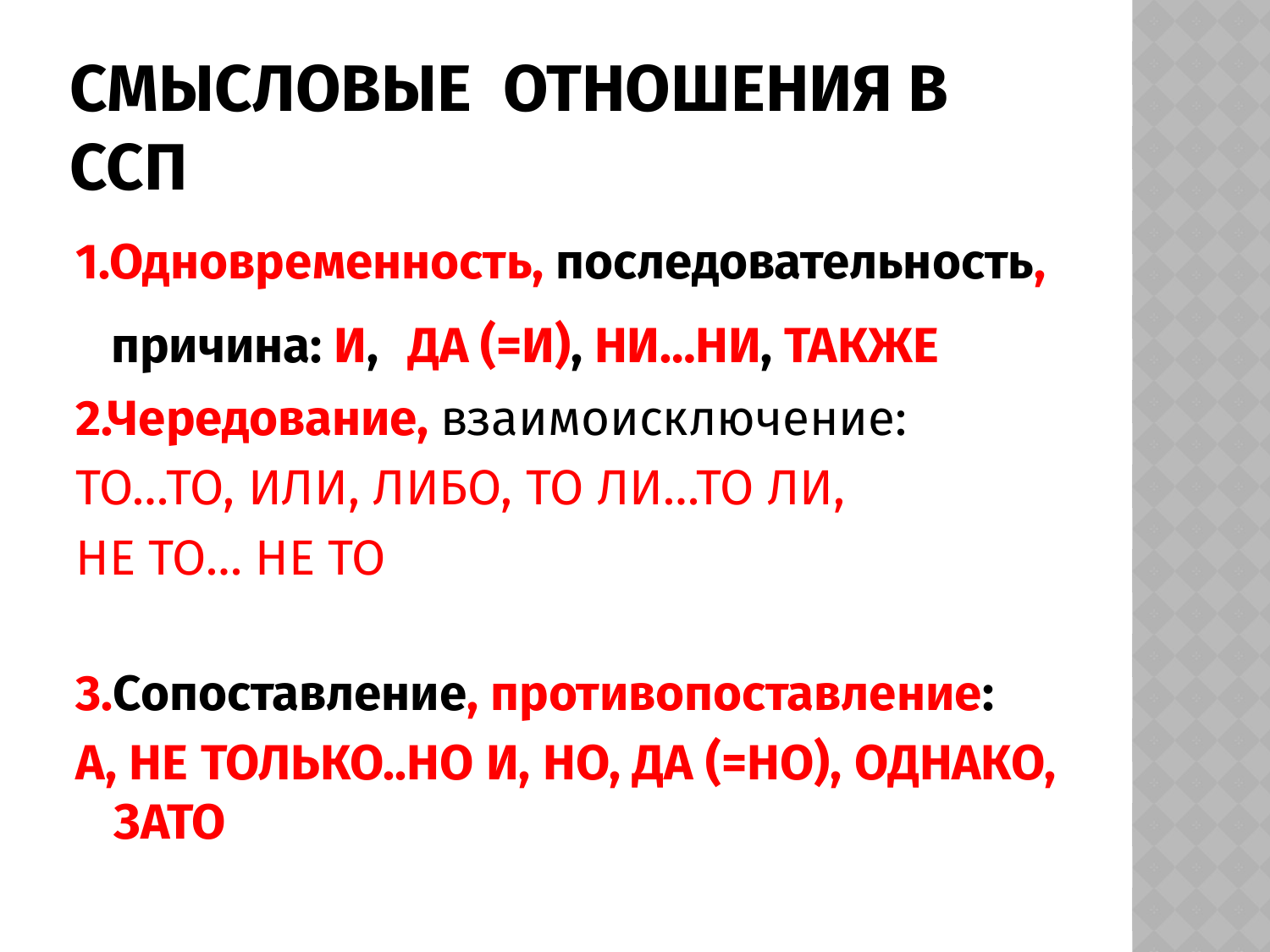

# СМЫсловые  отношения в ССП
1.Одновременность, последовательность,
   причина: И,  ДА (=И), НИ…НИ, ТАКЖЕ
2.Чередование, взаимоисключение:
ТО…ТО, ИЛИ, ЛИБО, ТО ЛИ…ТО ЛИ,
НЕ ТО… НЕ ТО

3.Сопоставление, противопоставление:
А, НЕ ТОЛЬКО..НО И, НО, ДА (=НО), ОДНАКО, ЗАТО